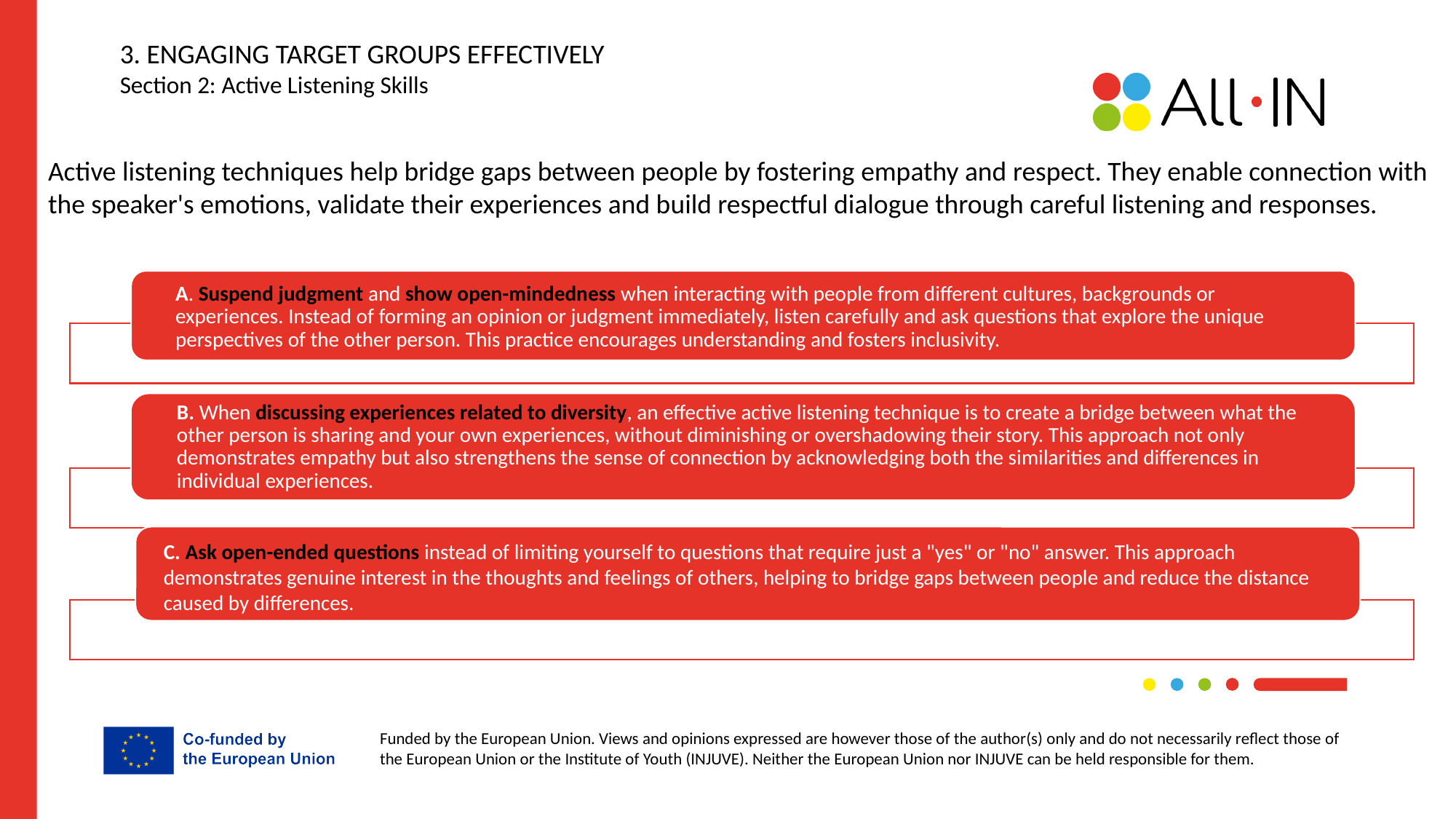

3. ENGAGING TARGET GROUPS EFFECTIVELY
Section 2: Active Listening Skills

Active listening techniques help bridge gaps between people by fostering empathy and respect. They enable connection with the speaker's emotions, validate their experiences and build respectful dialogue through careful listening and responses.

A. Suspend judgment and show open-mindedness when interacting with people from different cultures, backgrounds or experiences. Instead of forming an opinion or judgment immediately, listen carefully and ask questions that explore the unique perspectives of the other person. This practice encourages understanding and fosters inclusivity.

B. When discussing experiences related to diversity, an effective active listening technique is to create a bridge between what the other person is sharing and your own experiences, without diminishing or overshadowing their story. This approach not only demonstrates empathy but also strengthens the sense of connection by acknowledging both the similarities and differences in individual experiences.

C. Ask open-ended questions instead of limiting yourself to questions that require just a "yes" or "no" answer. This approach demonstrates genuine interest in the thoughts and feelings of others, helping to bridge gaps between people and reduce the distance caused by differences.